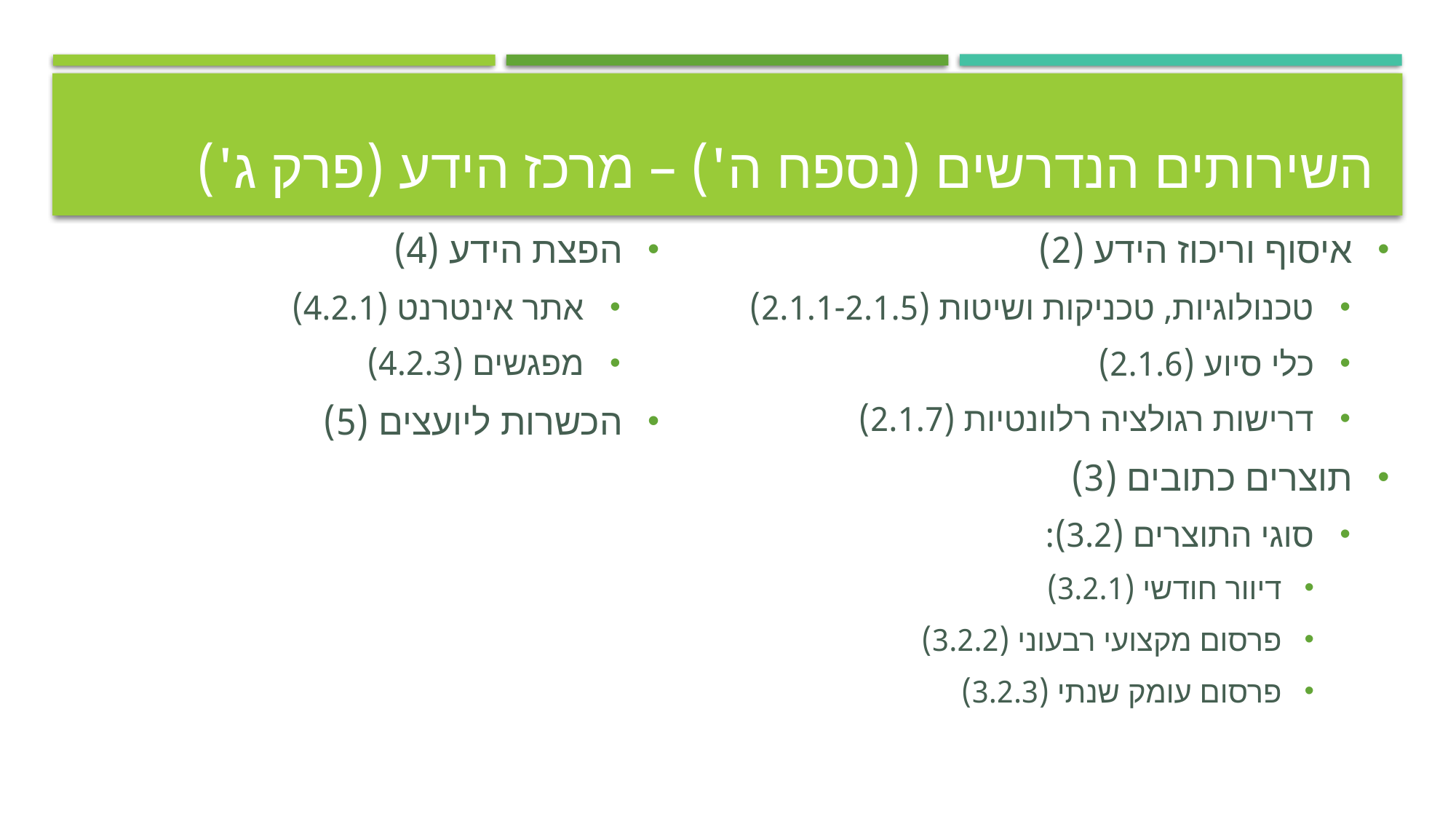

# השירותים הנדרשים (נספח ה') – מרכז הידע (פרק ג')
הפצת הידע (4)
אתר אינטרנט (4.2.1)
מפגשים (4.2.3)
הכשרות ליועצים (5)

איסוף וריכוז הידע (2)
טכנולוגיות, טכניקות ושיטות (2.1.1-2.1.5)
כלי סיוע (2.1.6)
דרישות רגולציה רלוונטיות (2.1.7)
תוצרים כתובים (3)
סוגי התוצרים (3.2):
דיוור חודשי (3.2.1)
פרסום מקצועי רבעוני (3.2.2)
פרסום עומק שנתי (3.2.3)